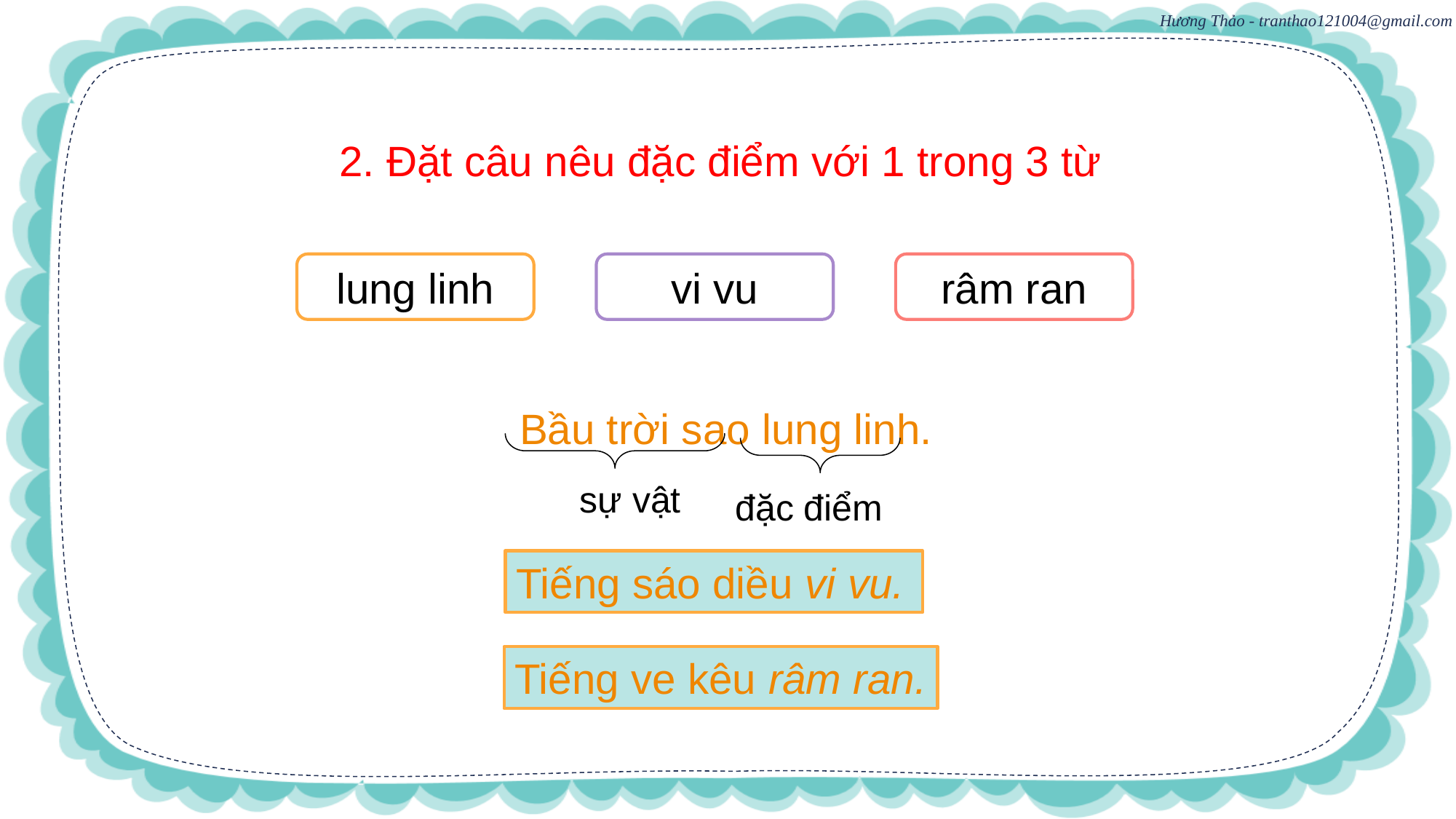

2. Đặt câu nêu đặc điểm với 1 trong 3 từ
lung linh
vi vu
râm ran

Bầu trời sao lung linh.

sự vật
đặc điểm
Tiếng sáo diều vi vu.
Tiếng ve kêu râm ran.